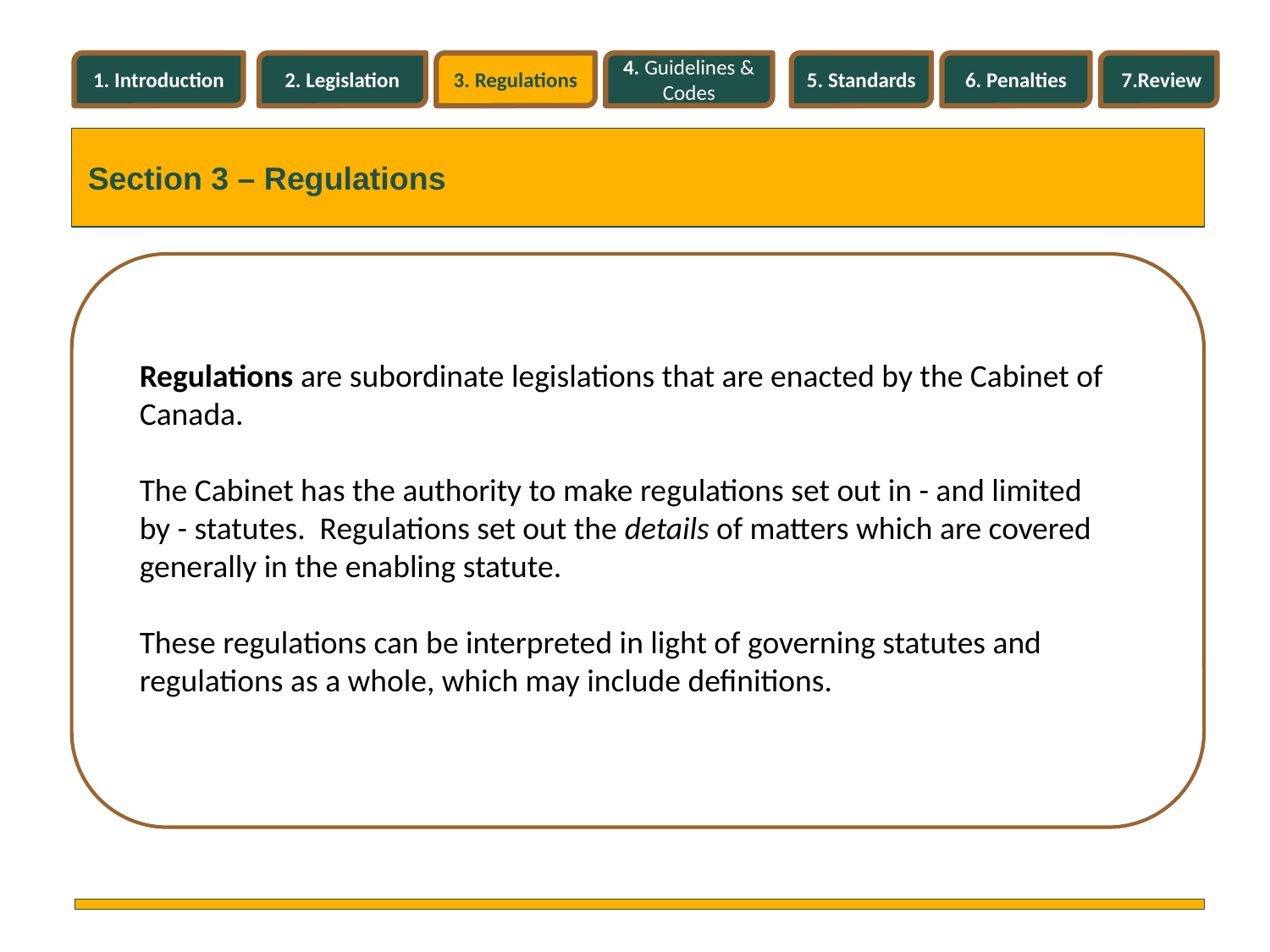

1. Introduction
2. Legislation
3. Regulations
4. Guidelines & Codes
5. Standards
6. Penalties
7.Review

Section 3 – Regulations

Regulations are subordinate legislations that are enacted by the Cabinet of Canada.

The Cabinet has the authority to make regulations set out in - and limited by - statutes.  Regulations set out the details of matters which are covered generally in the enabling statute.

These regulations can be interpreted in light of governing statutes and regulations as a whole, which may include definitions.